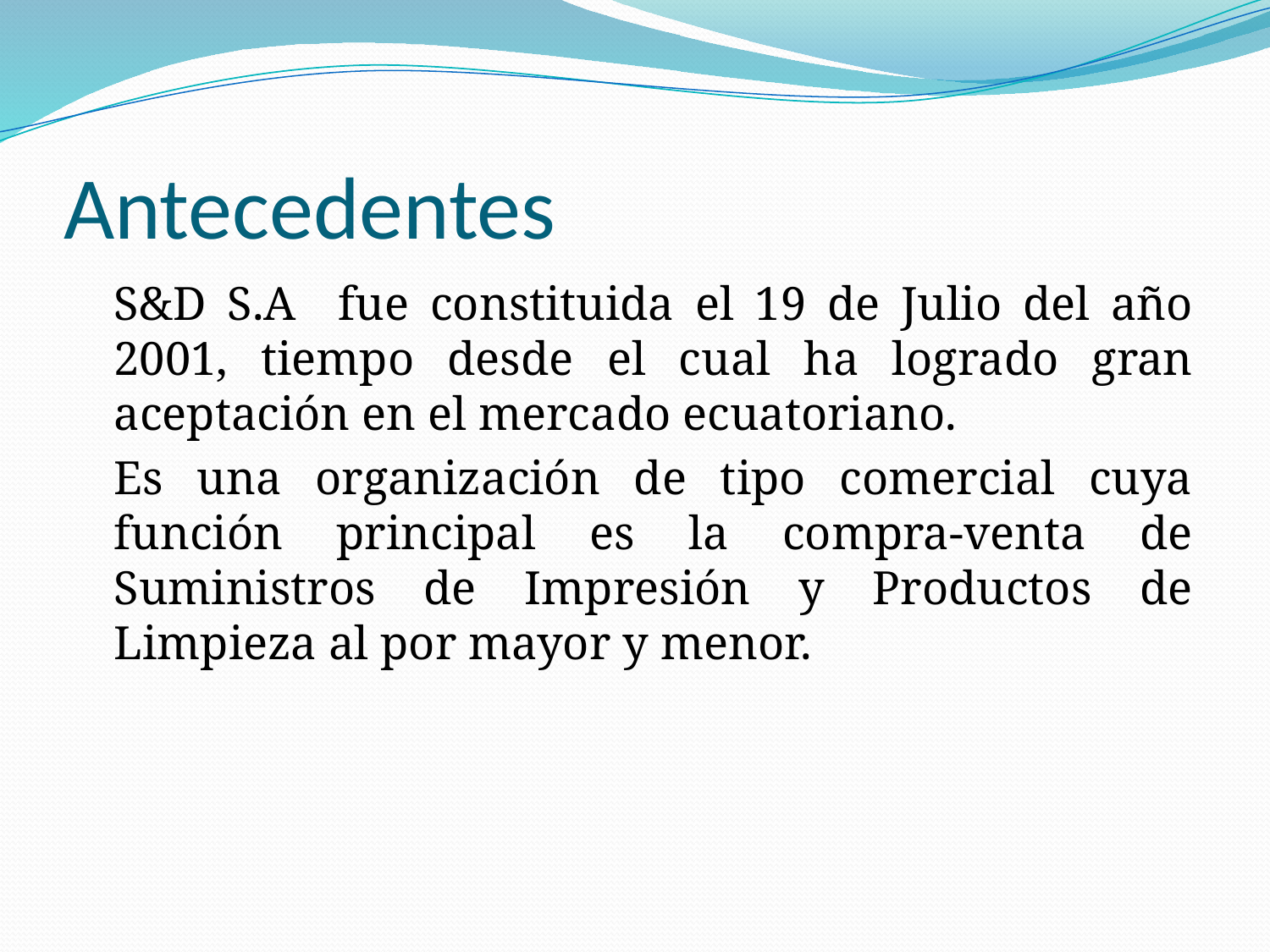

# Antecedentes
	S&D S.A  fue constituida el 19 de Julio del año 2001, tiempo desde el cual ha logrado gran aceptación en el mercado ecuatoriano.
	Es una organización de tipo comercial cuya función principal es la compra-venta de Suministros de Impresión y Productos de Limpieza al por mayor y menor.